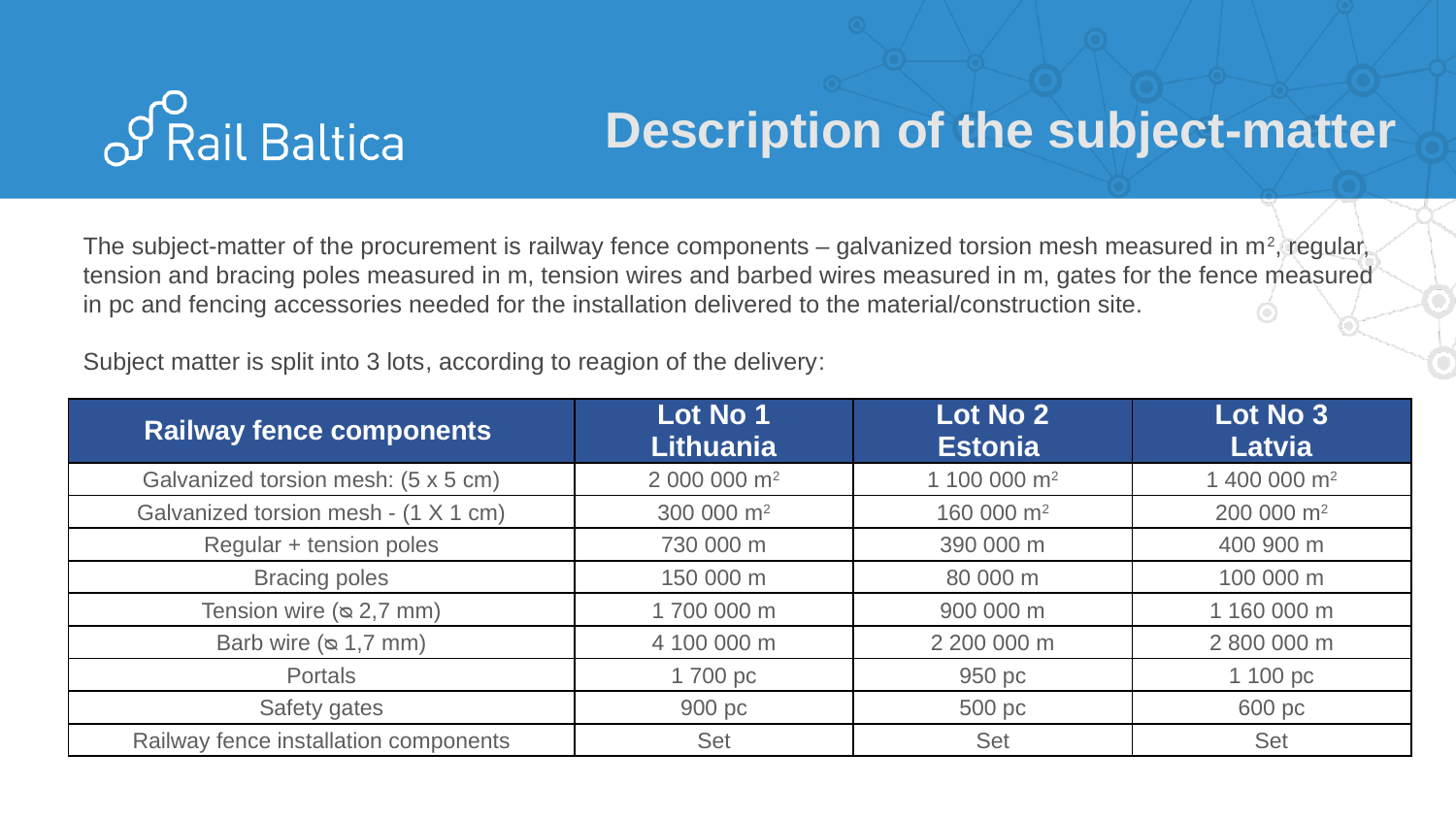

Description of the subject-matter
The subject-matter of the procurement is railway fence components – galvanized torsion mesh measured in m2, regular, tension and bracing poles measured in m, tension wires and barbed wires measured in m, gates for the fence measured in pc and fencing accessories needed for the installation delivered to the material/construction site.

Subject matter is split into 3 lots, according to reagion of the delivery:

| Railway fence components | Lot No 1 Lithuania | Lot No 2 Estonia | Lot No 3 Latvia |
| --- | --- | --- | --- |
| Galvanized torsion mesh: (5 x 5 cm) | 2 000 000 m2 | 1 100 000 m2 | 1 400 000 m2 |
| Galvanized torsion mesh - (1 X 1 cm) | 300 000 m2 | 160 000 m2 | 200 000 m2 |
| Regular + tension poles | 730 000 m | 390 000 m | 400 900 m |
| Bracing poles | 150 000 m | 80 000 m | 100 000 m |
| Tension wire (ᴓ 2,7 mm) | 1 700 000 m | 900 000 m | 1 160 000 m |
| Barb wire (ᴓ 1,7 mm) | 4 100 000 m | 2 200 000 m | 2 800 000 m |
| Portals | 1 700 pc | 950 pc | 1 100 pc |
| Safety gates | 900 pc | 500 pc | 600 pc |
| Railway fence installation components | Set | Set | Set |